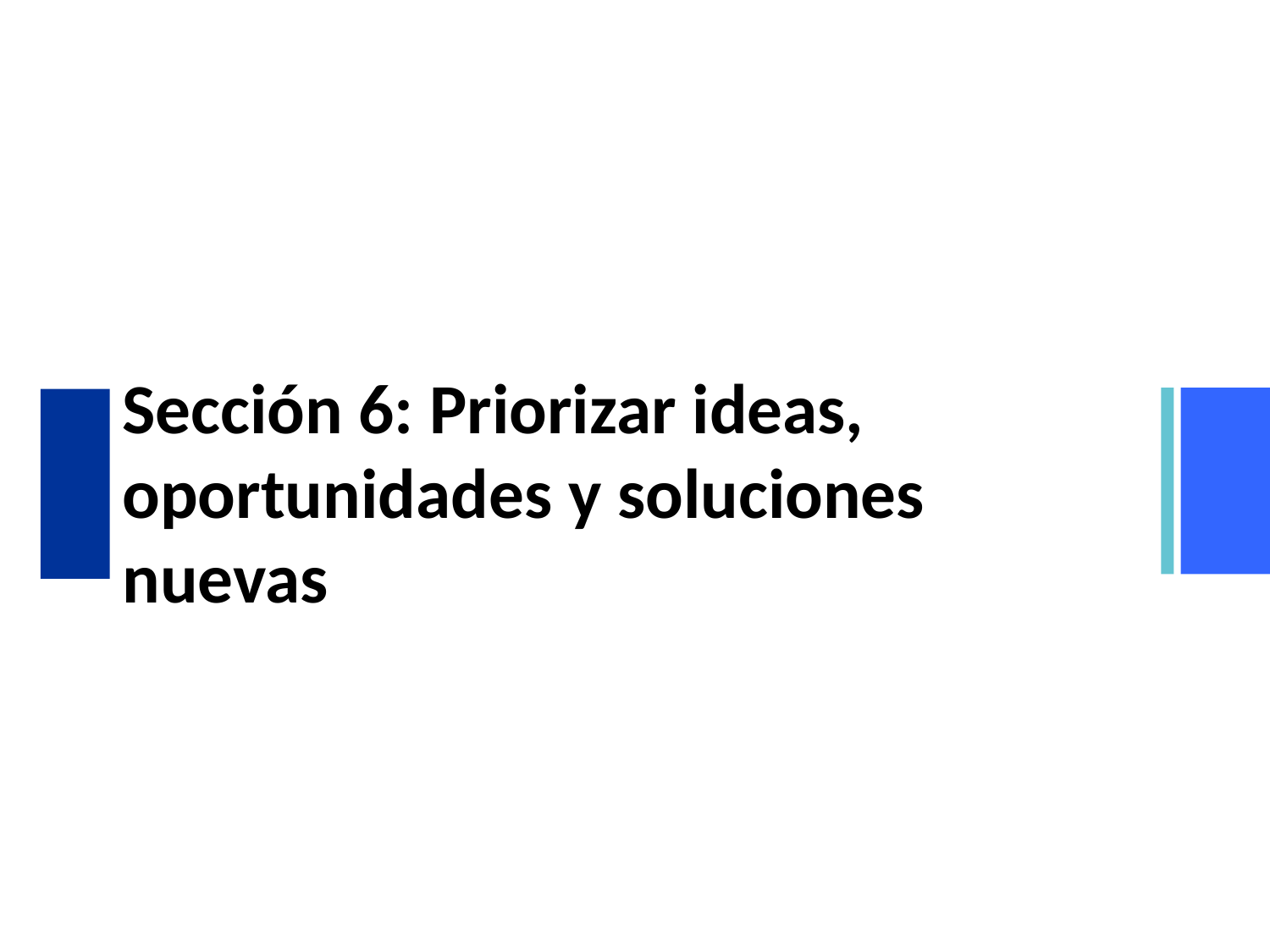

# Sección 6: Priorizar ideas, oportunidades y soluciones nuevas